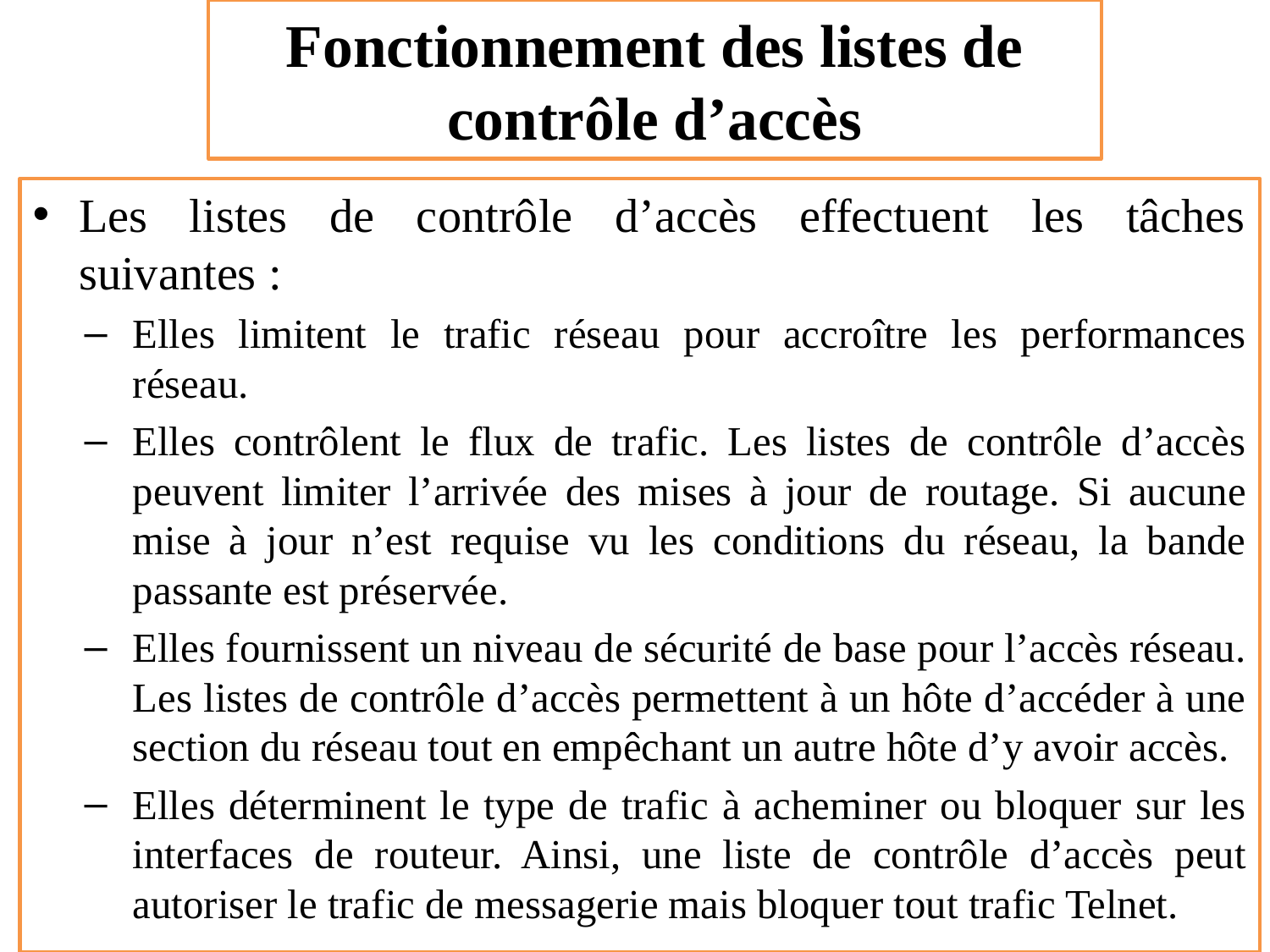

# Fonctionnement des listes de contrôle d’accès
Les listes de contrôle d’accès effectuent les tâches suivantes :
Elles limitent le trafic réseau pour accroître les performances réseau.
Elles contrôlent le flux de trafic. Les listes de contrôle d’accès peuvent limiter l’arrivée des mises à jour de routage. Si aucune mise à jour n’est requise vu les conditions du réseau, la bande passante est préservée.
Elles fournissent un niveau de sécurité de base pour l’accès réseau. Les listes de contrôle d’accès permettent à un hôte d’accéder à une section du réseau tout en empêchant un autre hôte d’y avoir accès.
Elles déterminent le type de trafic à acheminer ou bloquer sur les interfaces de routeur. Ainsi, une liste de contrôle d’accès peut autoriser le trafic de messagerie mais bloquer tout trafic Telnet.
8